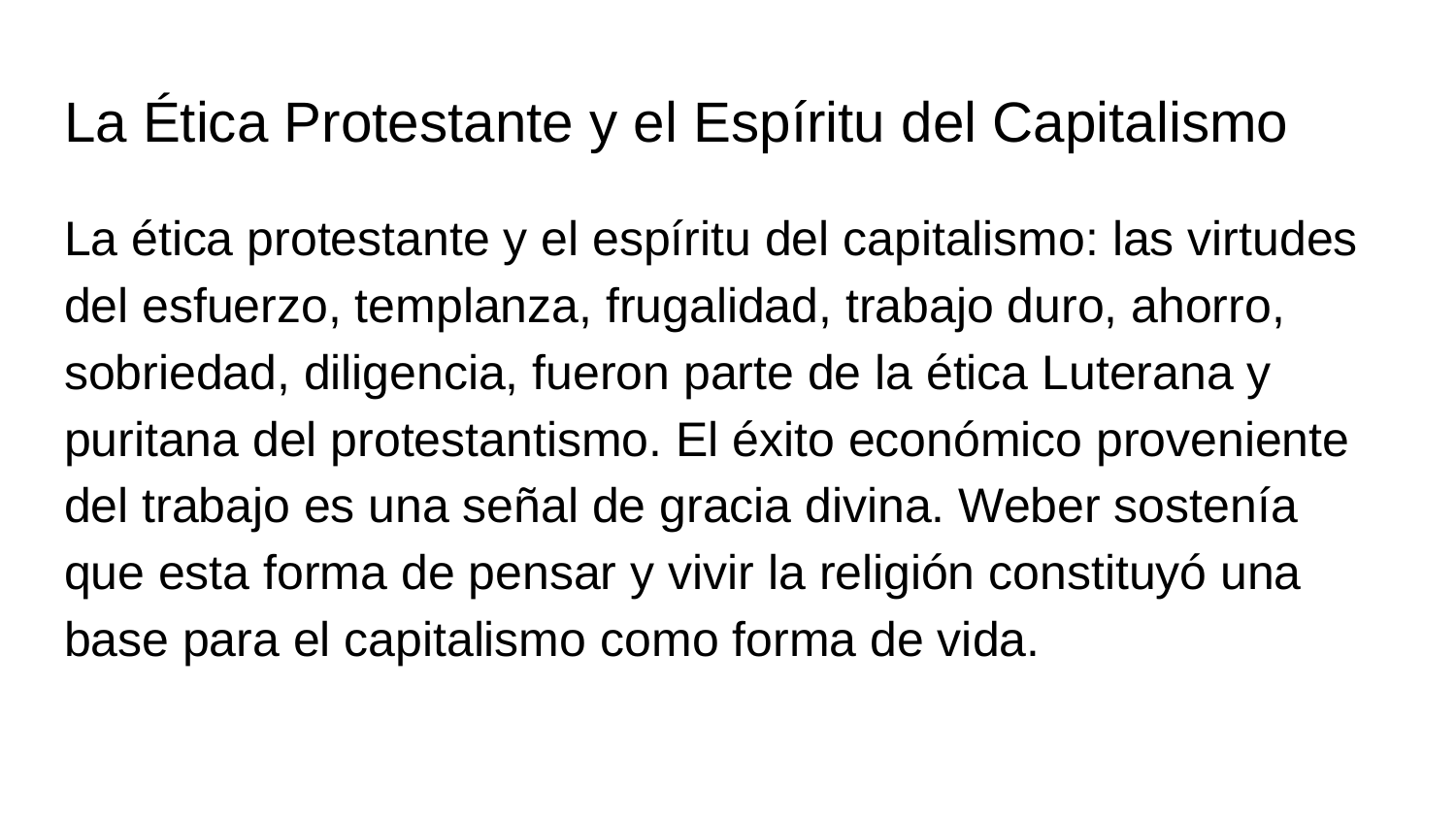

# La Ética Protestante y el Espíritu del Capitalismo
La ética protestante y el espíritu del capitalismo: las virtudes del esfuerzo, templanza, frugalidad, trabajo duro, ahorro, sobriedad, diligencia, fueron parte de la ética Luterana y puritana del protestantismo. El éxito económico proveniente del trabajo es una señal de gracia divina. Weber sostenía que esta forma de pensar y vivir la religión constituyó una base para el capitalismo como forma de vida.